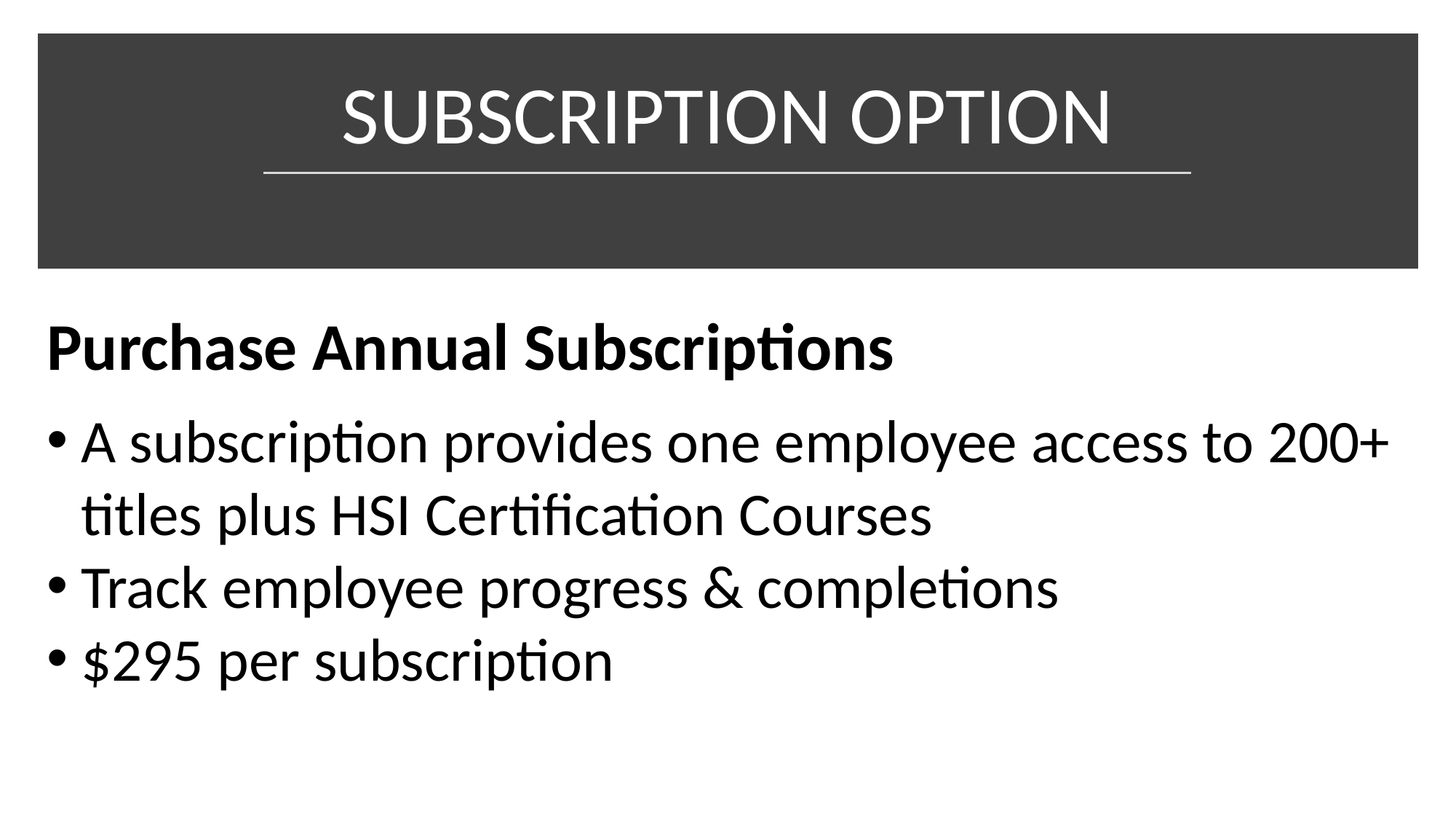

# SUBSCRIPTION OPTION

Purchase Annual Subscriptions

A subscription provides one employee access to 200+ titles plus HSI Certification Courses
Track employee progress & completions
$295 per subscription